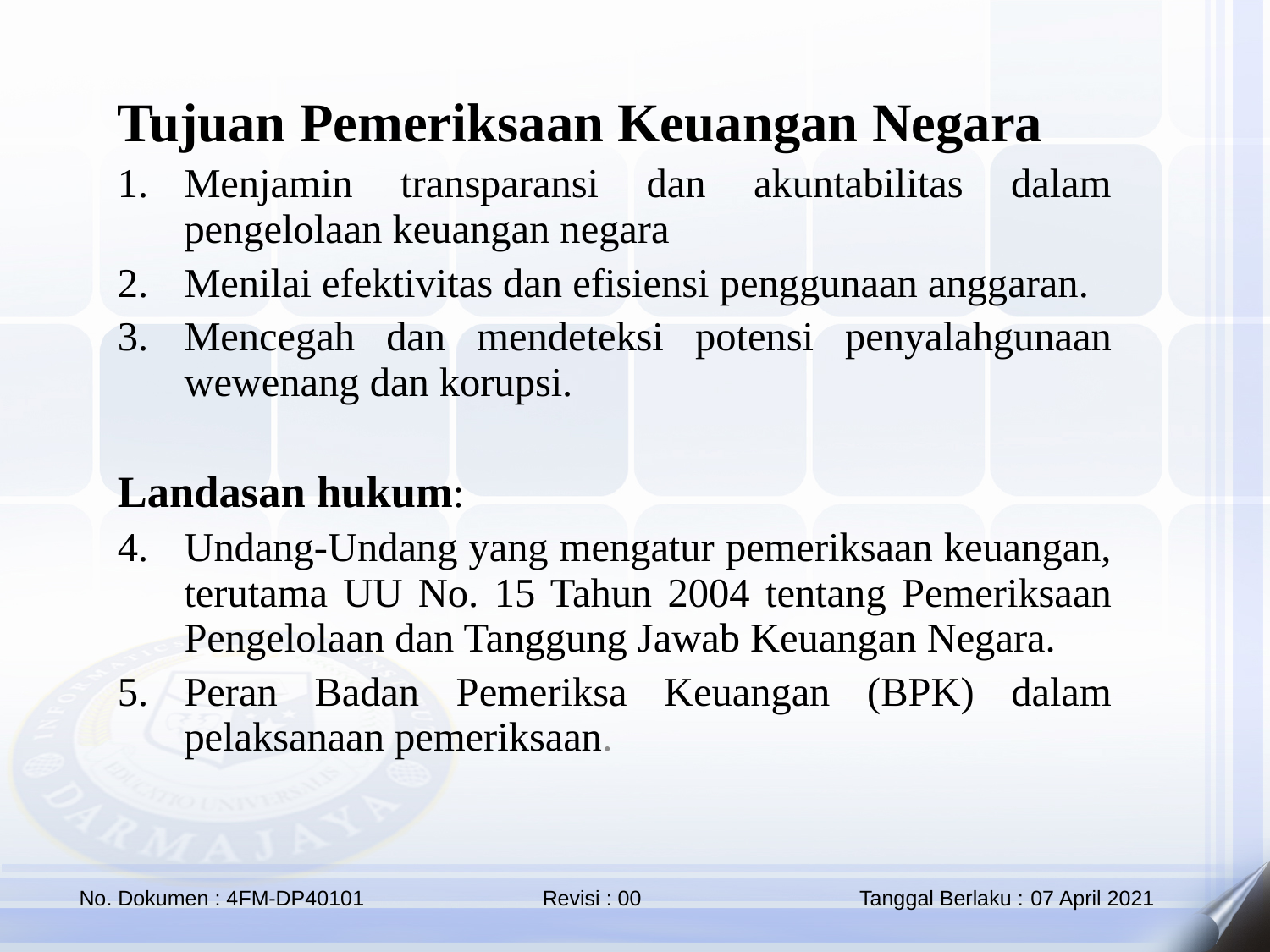

Tujuan Pemeriksaan Keuangan Negara
Menjamin transparansi dan akuntabilitas dalam pengelolaan keuangan negara
Menilai efektivitas dan efisiensi penggunaan anggaran.
Mencegah dan mendeteksi potensi penyalahgunaan wewenang dan korupsi.

Landasan hukum:
Undang-Undang yang mengatur pemeriksaan keuangan, terutama UU No. 15 Tahun 2004 tentang Pemeriksaan Pengelolaan dan Tanggung Jawab Keuangan Negara.
Peran Badan Pemeriksa Keuangan (BPK) dalam pelaksanaan pemeriksaan.